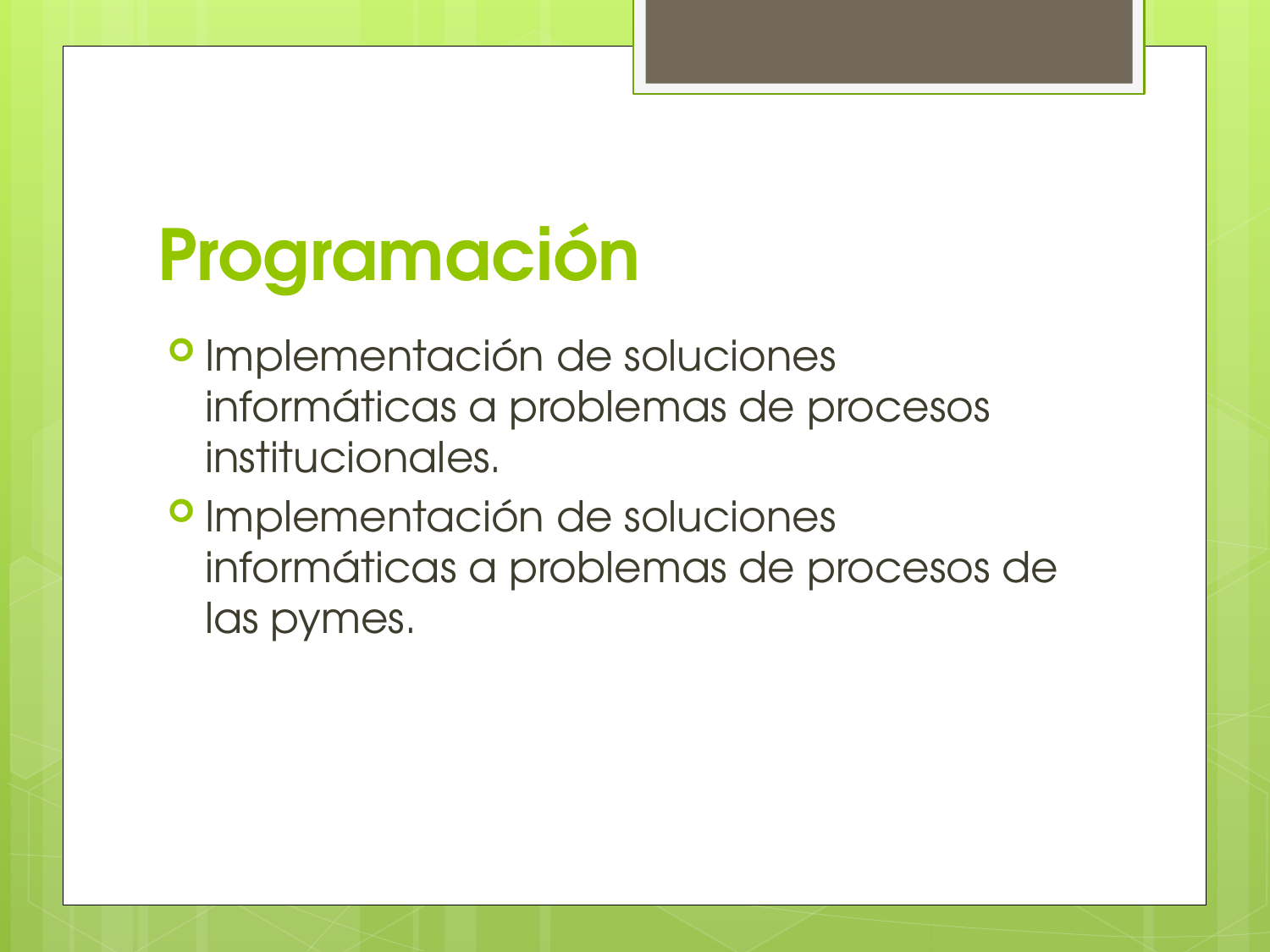

# Programación
Implementación de soluciones informáticas a problemas de procesos institucionales.
Implementación de soluciones informáticas a problemas de procesos de las pymes.